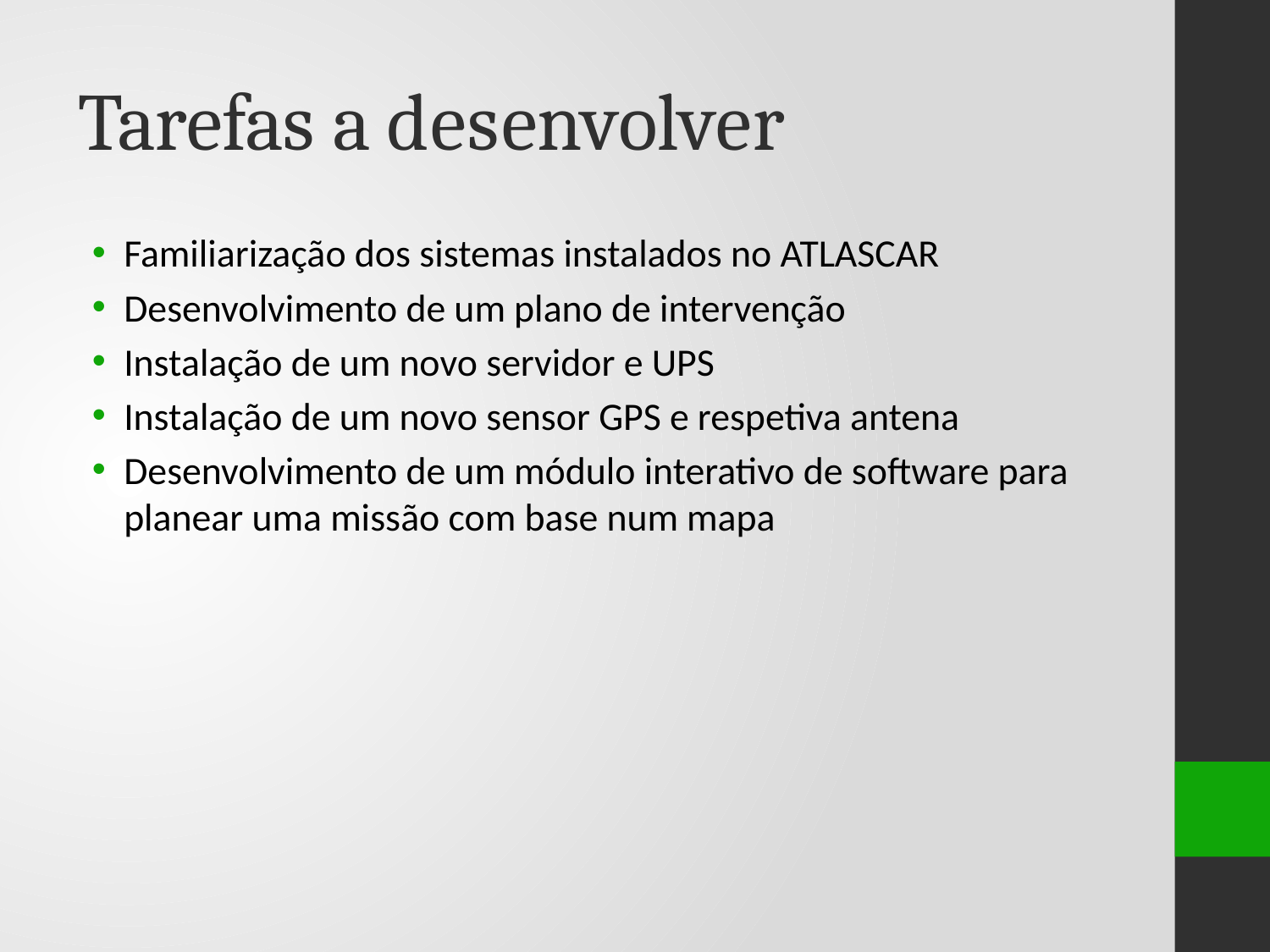

# Tarefas a desenvolver
Familiarização dos sistemas instalados no ATLASCAR
Desenvolvimento de um plano de intervenção
Instalação de um novo servidor e UPS
Instalação de um novo sensor GPS e respetiva antena
Desenvolvimento de um módulo interativo de software para planear uma missão com base num mapa